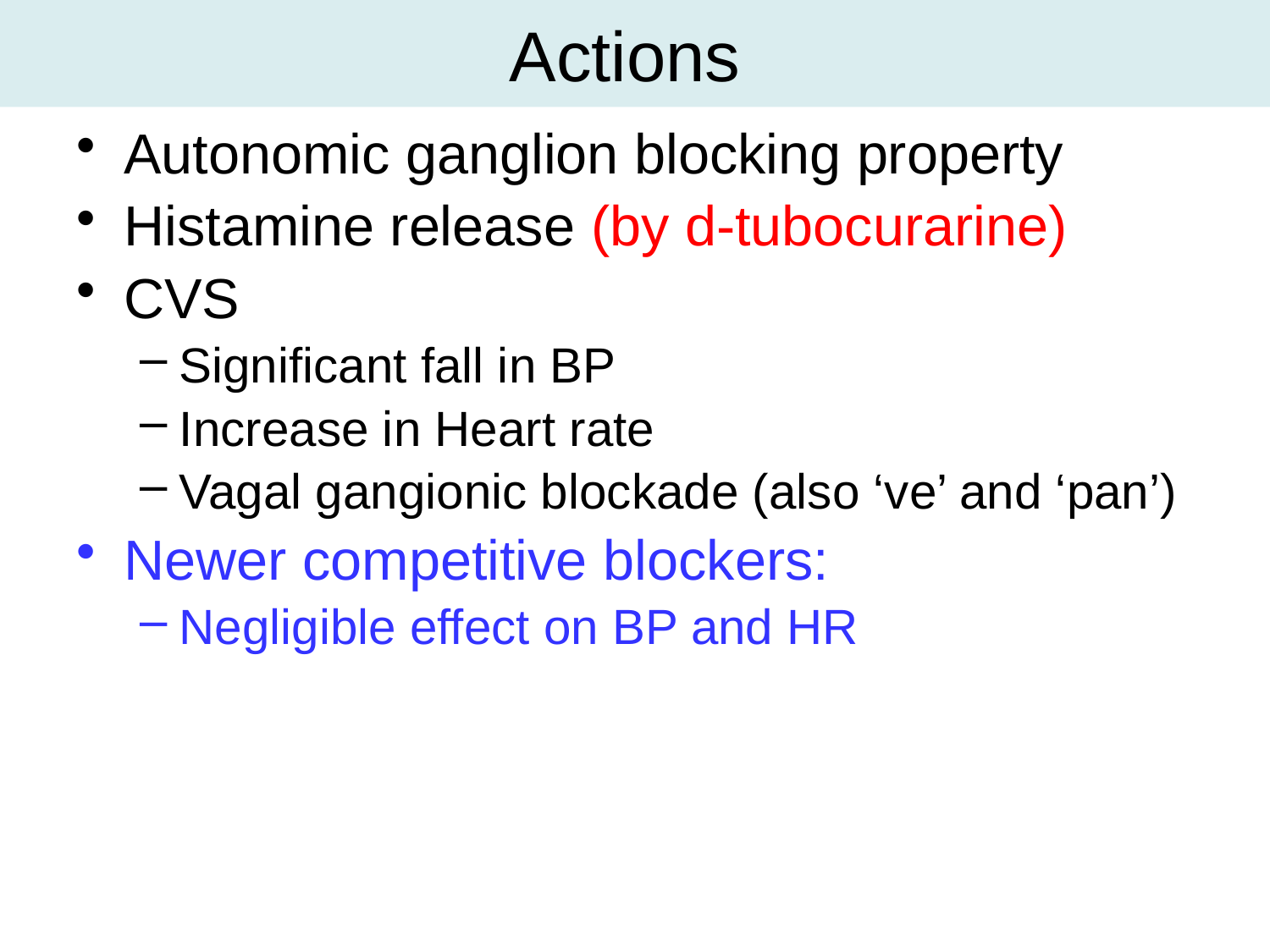

# Actions
Autonomic ganglion blocking property
Histamine release (by d-tubocurarine)
CVS
Significant fall in BP
Increase in Heart rate
Vagal gangionic blockade (also ‘ve’ and ‘pan’)
Newer competitive blockers:
Negligible effect on BP and HR